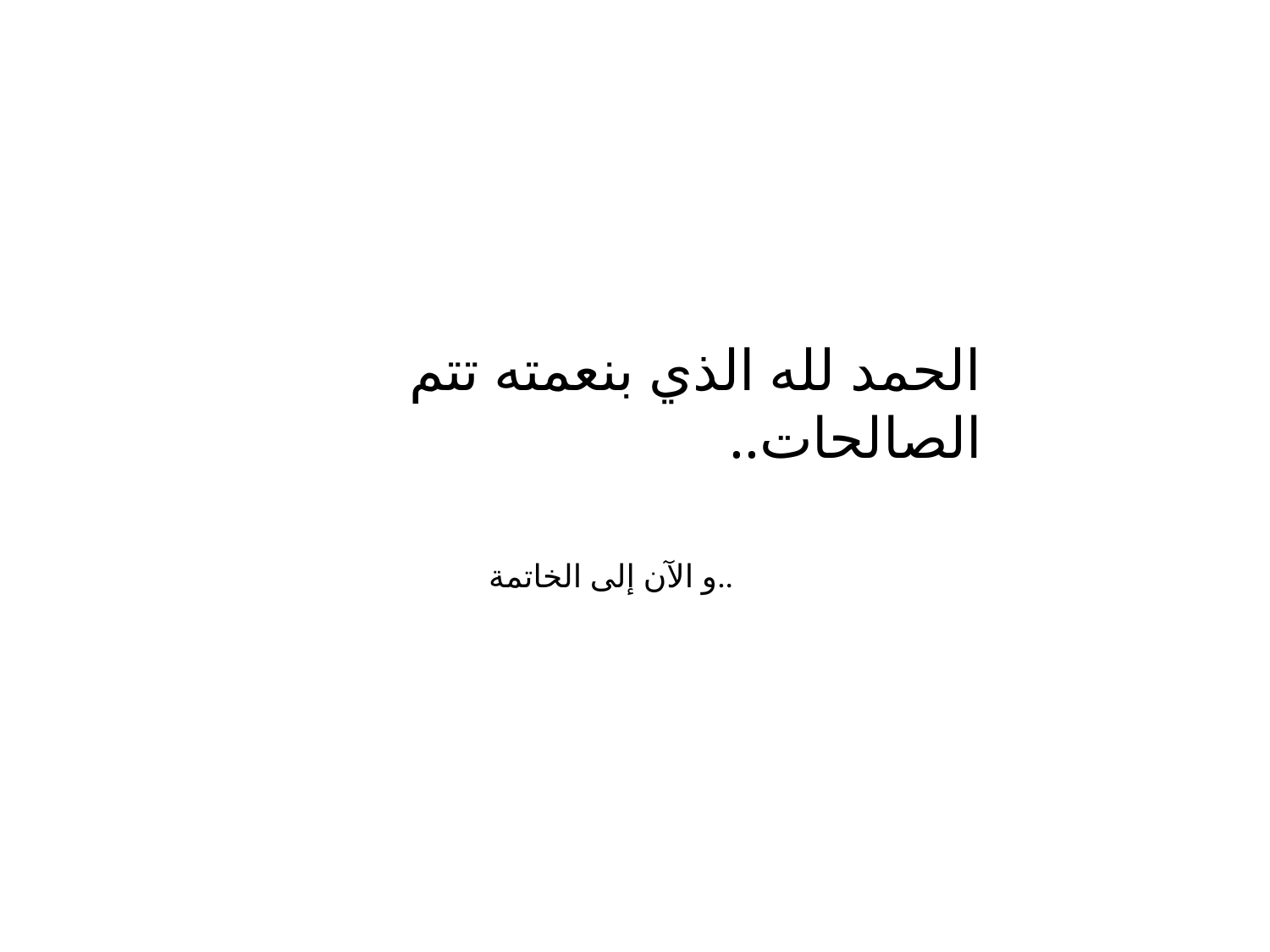

الحمد لله الذي بنعمته تتم الصالحات..
و الآن إلى الخاتمة..